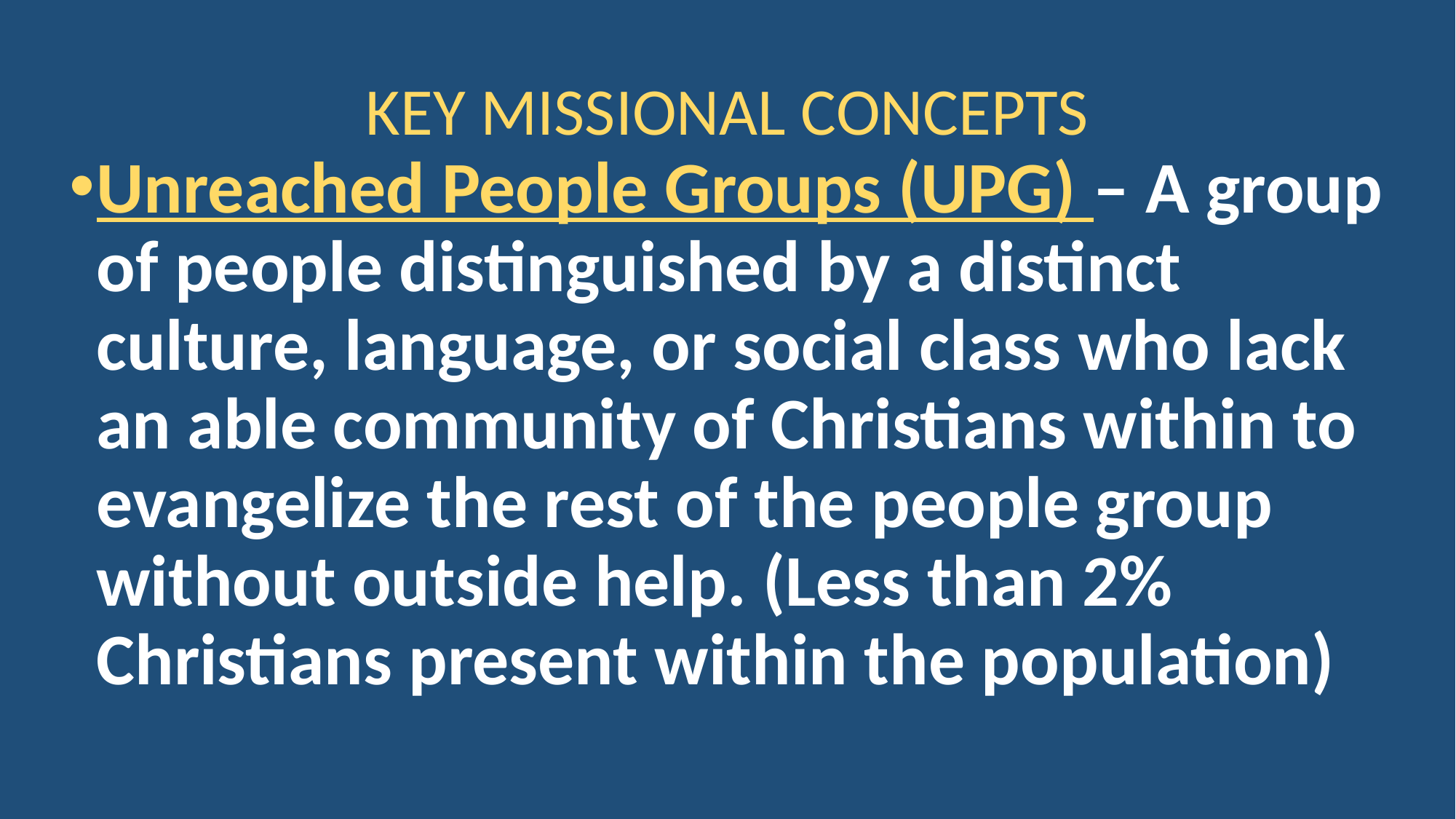

# KEY MISSIONAL CONCEPTS
Unreached People Groups (UPG) – A group of people distinguished by a distinct culture, language, or social class who lack an able community of Christians within to evangelize the rest of the people group without outside help. (Less than 2% Christians present within the population)